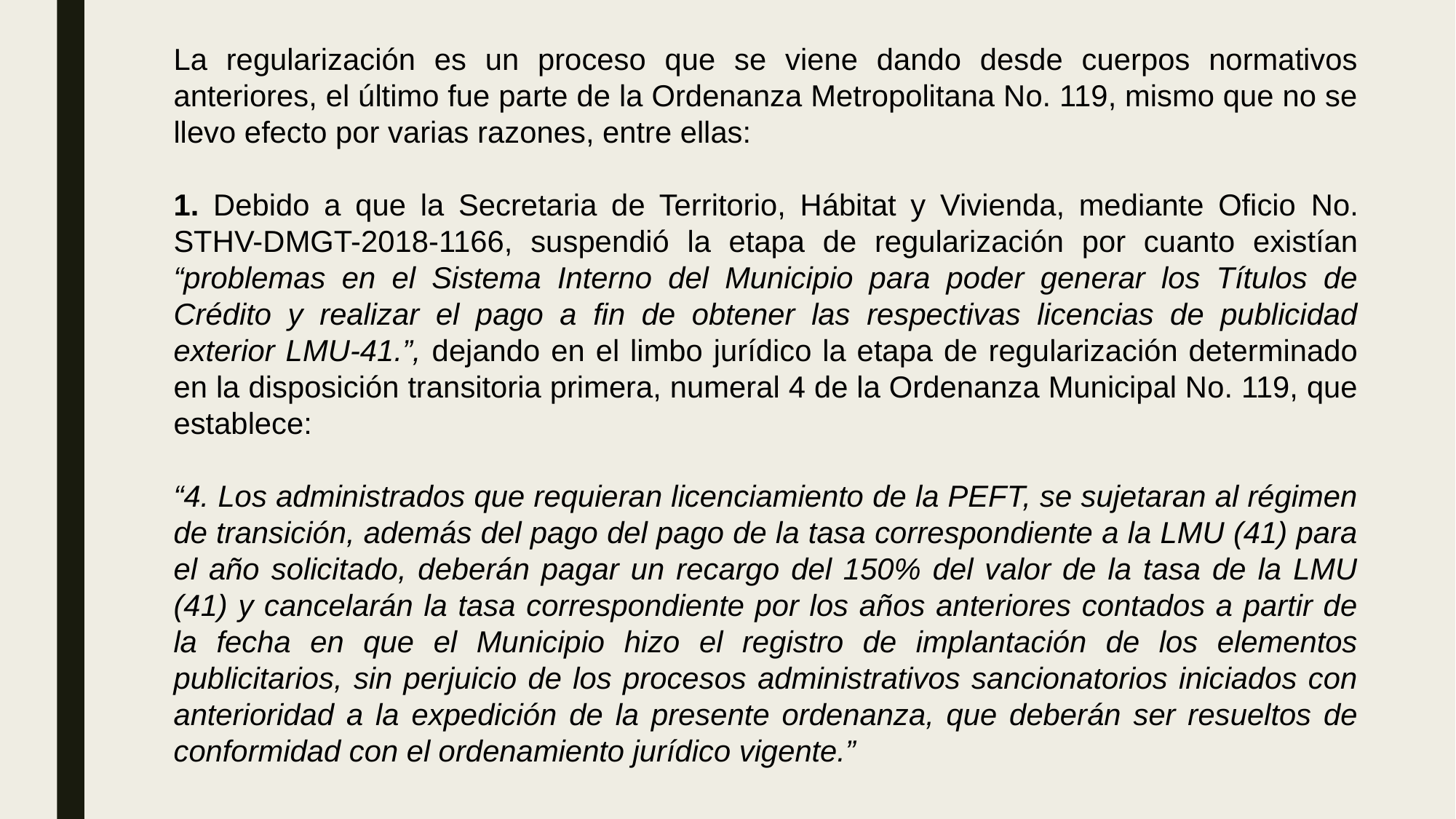

La regularización es un proceso que se viene dando desde cuerpos normativos anteriores, el último fue parte de la Ordenanza Metropolitana No. 119, mismo que no se llevo efecto por varias razones, entre ellas:

1. Debido a que la Secretaria de Territorio, Hábitat y Vivienda, mediante Oficio No. STHV-DMGT-2018-1166, suspendió la etapa de regularización por cuanto existían “problemas en el Sistema Interno del Municipio para poder generar los Títulos de Crédito y realizar el pago a fin de obtener las respectivas licencias de publicidad exterior LMU-41.”, dejando en el limbo jurídico la etapa de regularización determinado en la disposición transitoria primera, numeral 4 de la Ordenanza Municipal No. 119, que establece:

“4. Los administrados que requieran licenciamiento de la PEFT, se sujetaran al régimen de transición, además del pago del pago de la tasa correspondiente a la LMU (41) para el año solicitado, deberán pagar un recargo del 150% del valor de la tasa de la LMU (41) y cancelarán la tasa correspondiente por los años anteriores contados a partir de la fecha en que el Municipio hizo el registro de implantación de los elementos publicitarios, sin perjuicio de los procesos administrativos sancionatorios iniciados con anterioridad a la expedición de la presente ordenanza, que deberán ser resueltos de conformidad con el ordenamiento jurídico vigente.”